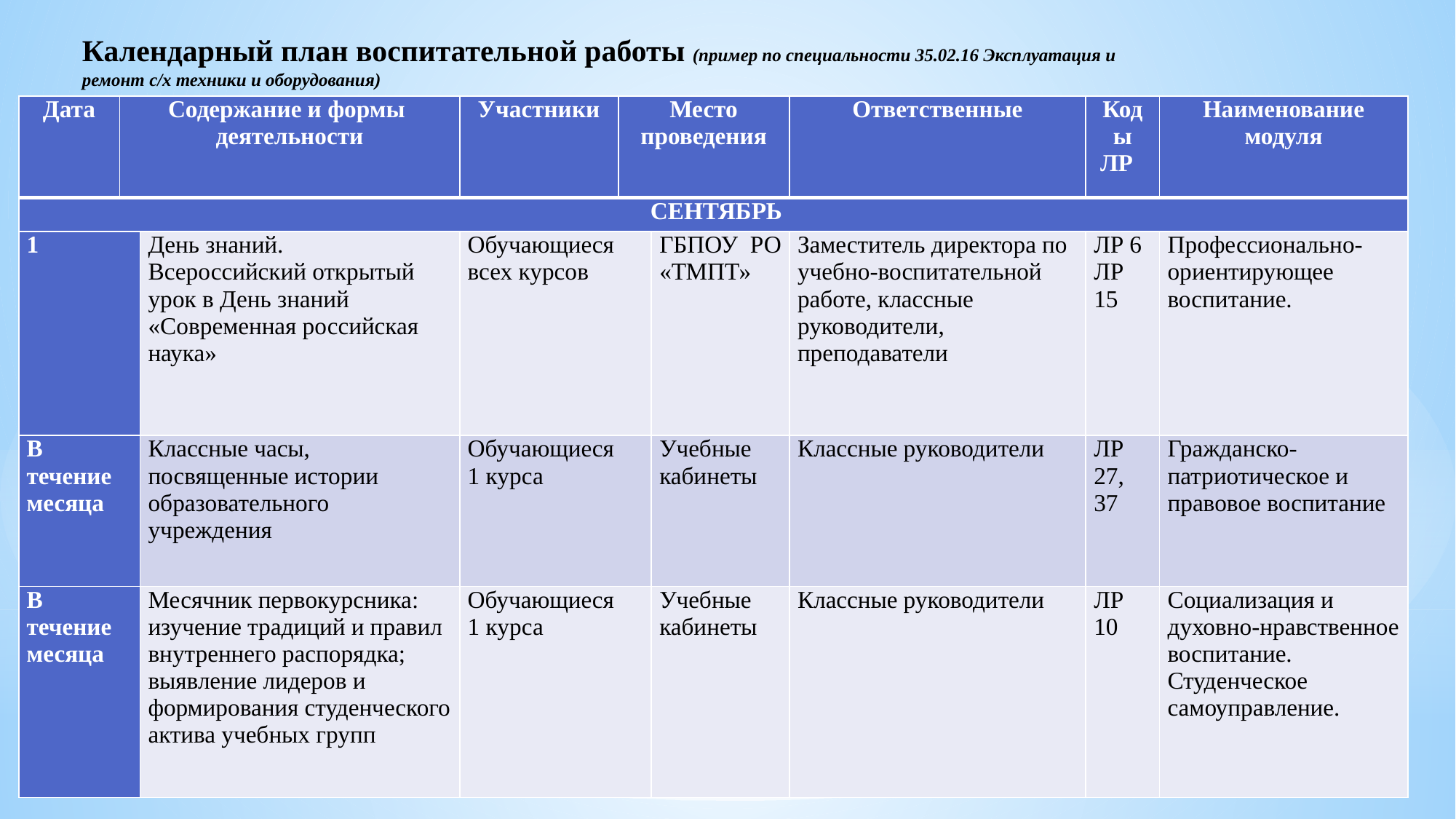

Календарный план воспитательной работы (пример по специальности 35.02.16 Эксплуатация и ремонт с/х техники и оборудования)
| Дата | Содержание и формы деятельности |  | Участники | Место проведения |  | Ответственные | Коды ЛР | Наименование модуля |
| --- | --- | --- | --- | --- | --- | --- | --- | --- |
| СЕНТЯБРЬ |  |  |  |  |  |  |  |  |
| 1 |  | День знаний. Всероссийский открытый урок в День знаний «Современная российская наука» | Обучающиеся всех курсов |  | ГБПОУ РО «ТМПТ» | Заместитель директора по учебно-воспитательной работе, классные руководители, преподаватели | ЛР 6 ЛР 15 | Профессионально-ориентирующее воспитание. |
| В течение месяца |  | Классные часы, посвященные истории образовательного учреждения | Обучающиеся 1 курса |  | Учебные кабинеты | Классные руководители | ЛР 27, 37 | Гражданско-патриотическое и правовое воспитание |
| В течение месяца |  | Месячник первокурсника: изучение традиций и правил внутреннего распорядка; выявление лидеров и формирования студенческого актива учебных групп | Обучающиеся 1 курса |  | Учебные кабинеты | Классные руководители | ЛР 10 | Социализация и духовно-нравственное воспитание. Студенческое самоуправление. |